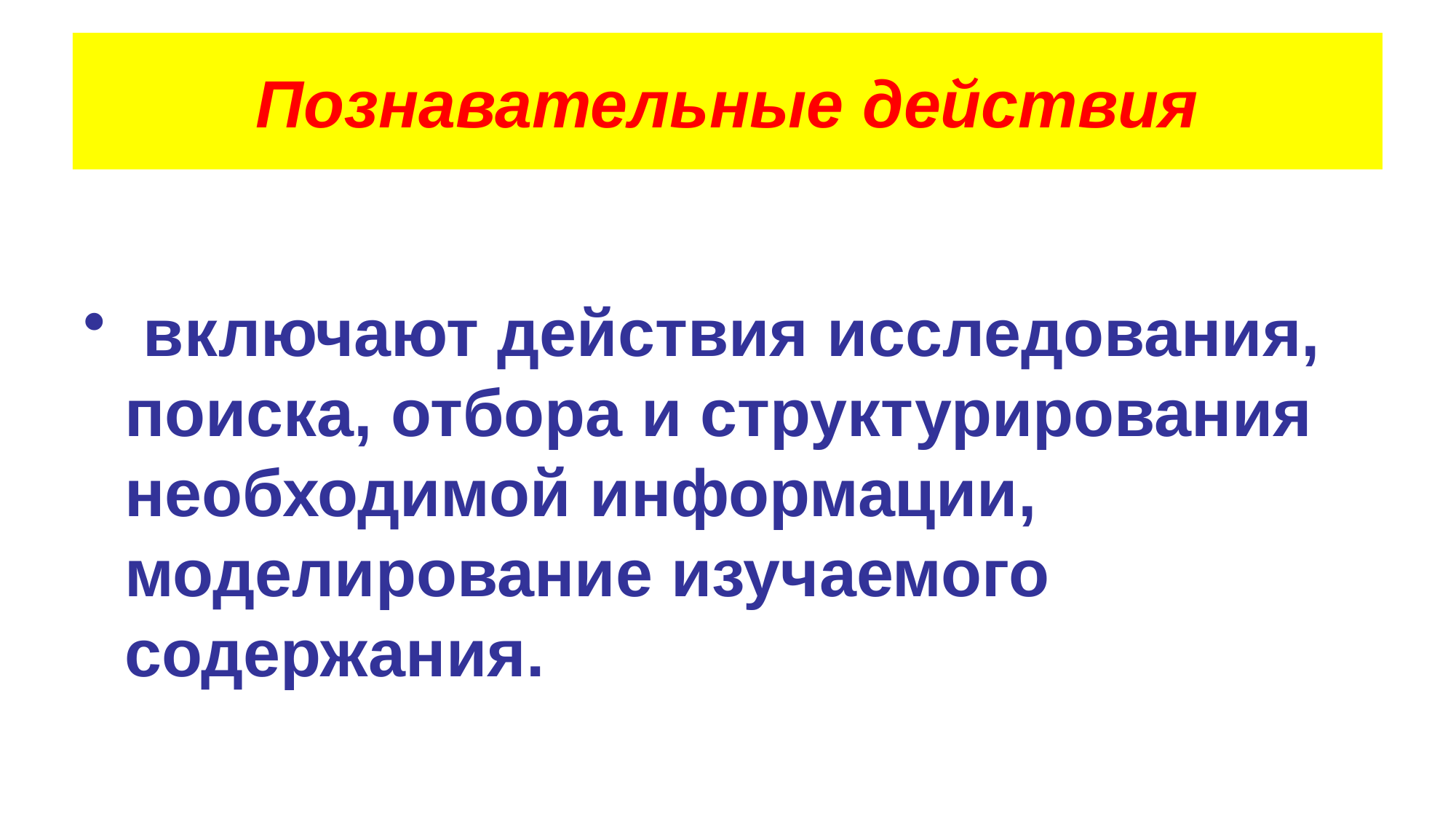

# Познавательные действия

 включают действия исследования, поиска, отбора и структурирования необходимой информации, моделирование изучаемого содержания.